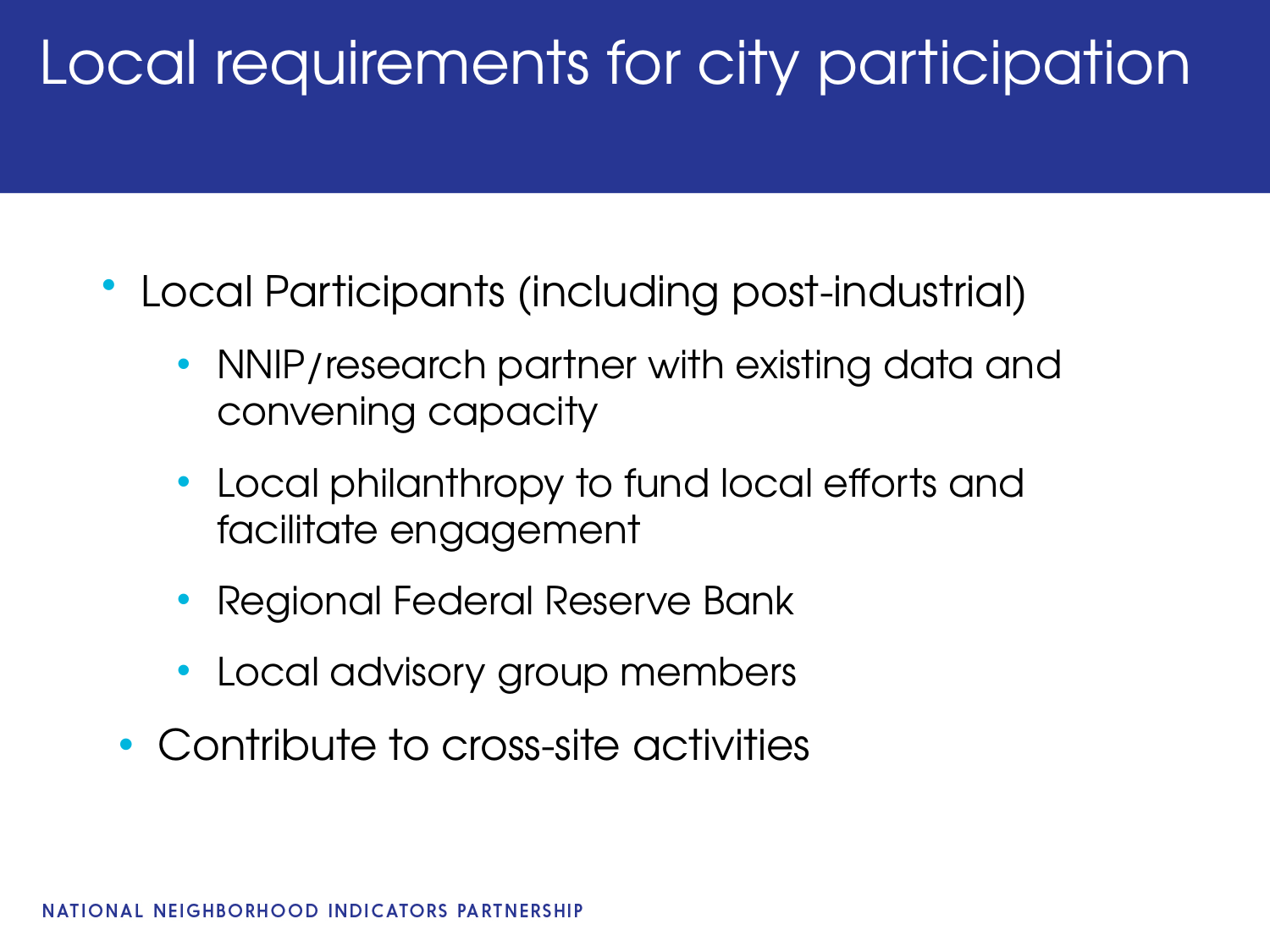

# Local requirements for city participation
Local Participants (including post-industrial)
NNIP/research partner with existing data and convening capacity
Local philanthropy to fund local efforts and facilitate engagement
Regional Federal Reserve Bank
Local advisory group members
Contribute to cross-site activities